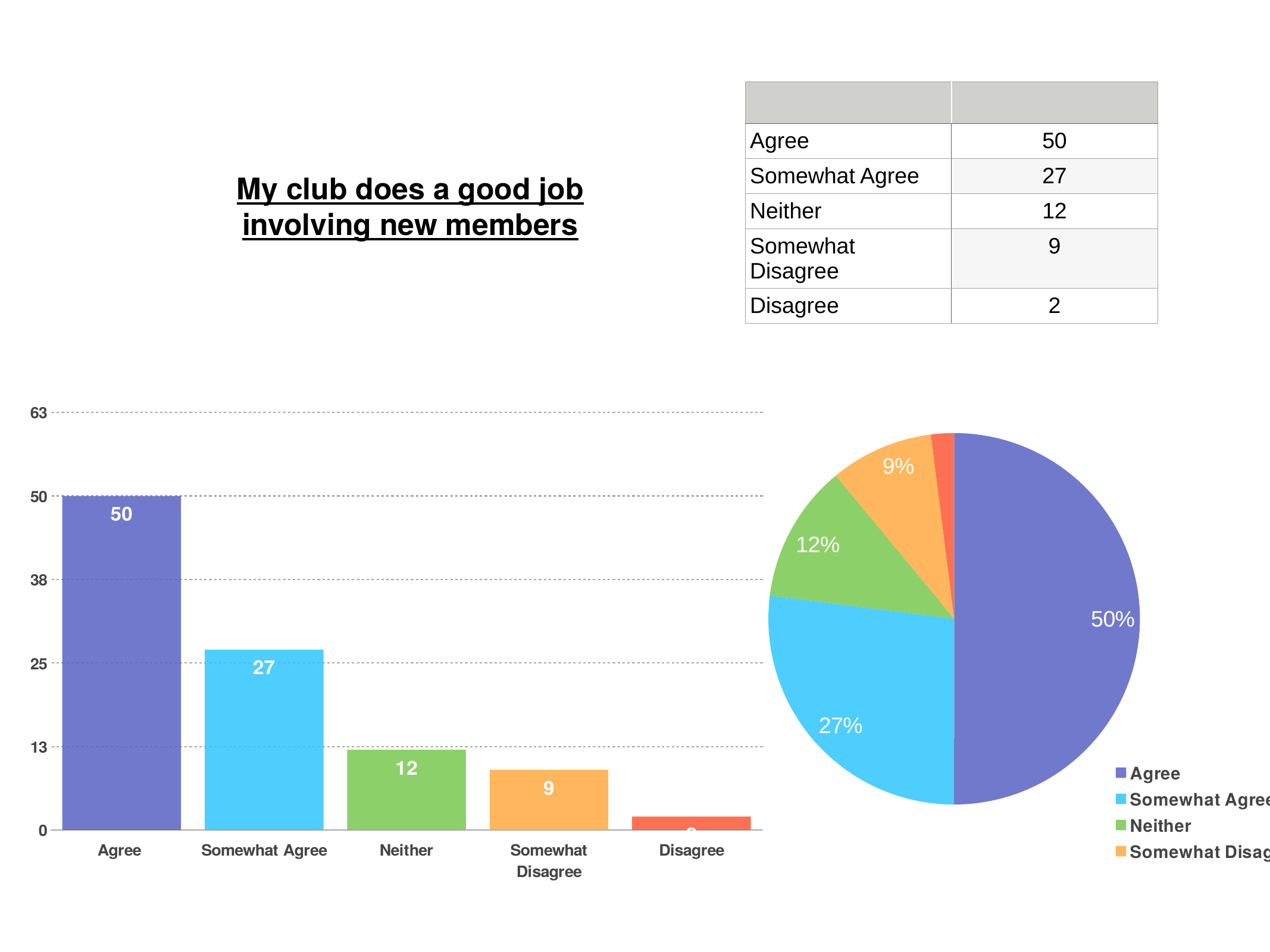

|  |  |
| --- | --- |
| Agree | 50 |
| Somewhat Agree | 27 |
| Neither | 12 |
| Somewhat Disagree | 9 |
| Disagree | 2 |
My club does a good job involving new members

### Chart

| Category |  |
|---|---|
| Agree  | 50.0 |
| Somewhat Agree | 27.0 |
| Neither | 12.0 |
| Somewhat Disagree | 9.0 |
| Disagree | 2.0 |

### Chart

| Category | Label 4 |
|---|---|
| Agree  | 50.0 |
| Somewhat Agree | 27.0 |
| Neither | 12.0 |
| Somewhat Disagree | 9.0 |
| Disagree | 2.0 |